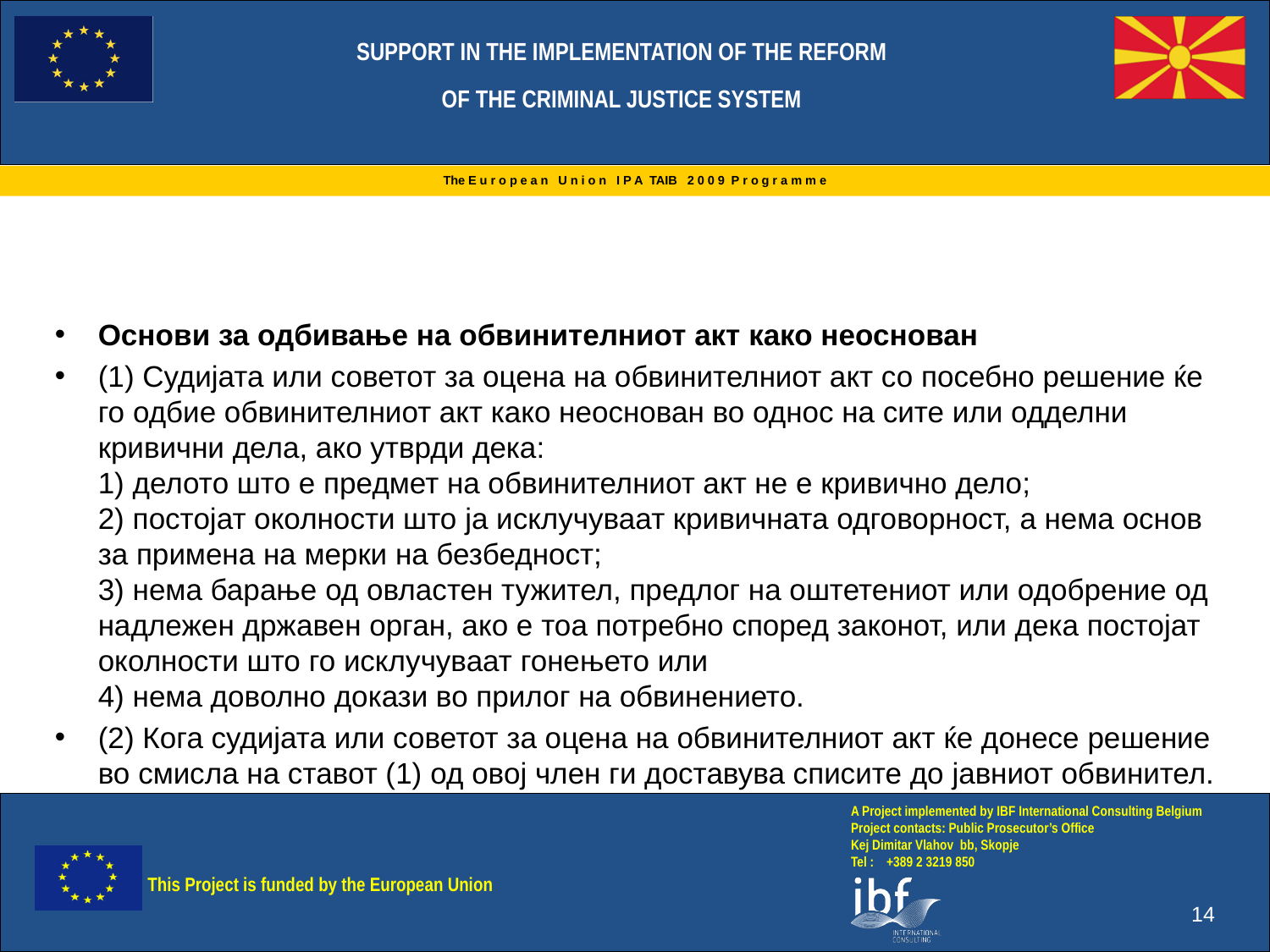

Основи за одбивање на обвинителниот акт како неоснован
(1) Судијата или советот за оцена на обвинителниот акт со посебно решение ќе го одбие обвинителниот акт како неоснован во однос на сите или одделни кривични дела, ако утврди дека: 
1) делото што е предмет на обвинителниот акт не е кривично дело; 
2) постојат околности што ја исклучуваат кривичната одговорност, а нема основ за примена на мерки на безбедност; 
3) нема барање од овластен тужител, предлог на оштетениот или одобрение од надлежен државен орган, ако е тоа потребно според законот, или дека постојат околности што го исклучуваат гонењето или 
4) нема доволно докази во прилог на обвинението.
(2) Кога судијата или советот за оцена на обвинителниот акт ќе донесе решение во смисла на ставот (1) од овој член ги доставува списите до јавниот обвинител.

14